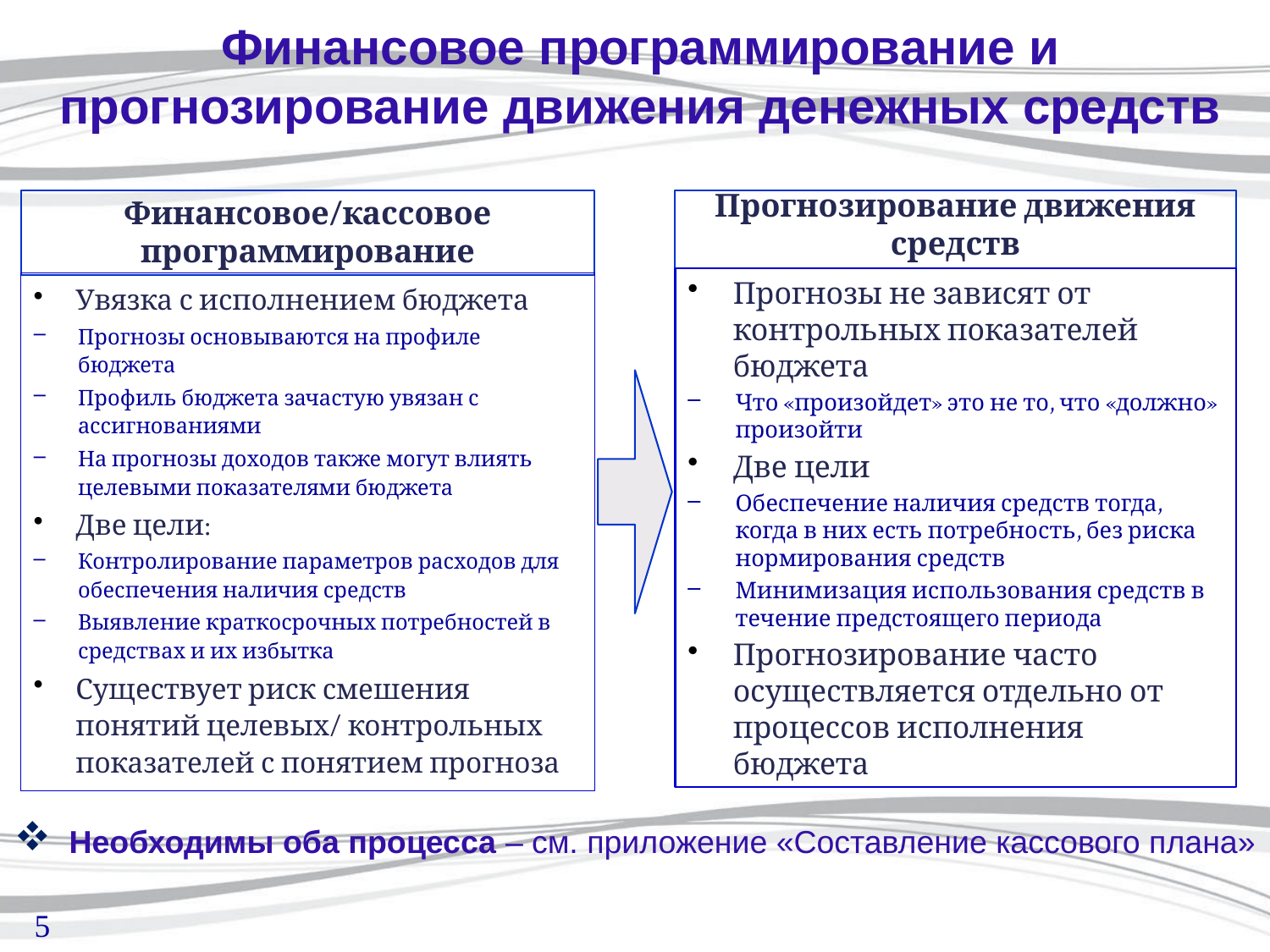

# Финансовое программирование и прогнозирование движения денежных средств
Финансовое/кассовое программирование
Прогнозирование движения средств
Прогнозы не зависят от контрольных показателей бюджета
Что «произойдет» это не то, что «должно» произойти
Две цели
Обеспечение наличия средств тогда, когда в них есть потребность, без риска нормирования средств
Минимизация использования средств в течение предстоящего периода
Прогнозирование часто осуществляется отдельно от процессов исполнения бюджета
Увязка с исполнением бюджета
Прогнозы основываются на профиле бюджета
Профиль бюджета зачастую увязан с ассигнованиями
На прогнозы доходов также могут влиять целевыми показателями бюджета
Две цели:
Контролирование параметров расходов для обеспечения наличия средств
Выявление краткосрочных потребностей в средствах и их избытка
Существует риск смешения понятий целевых/ контрольных показателей с понятием прогноза

 Необходимы оба процесса – см. приложение «Составление кассового плана»